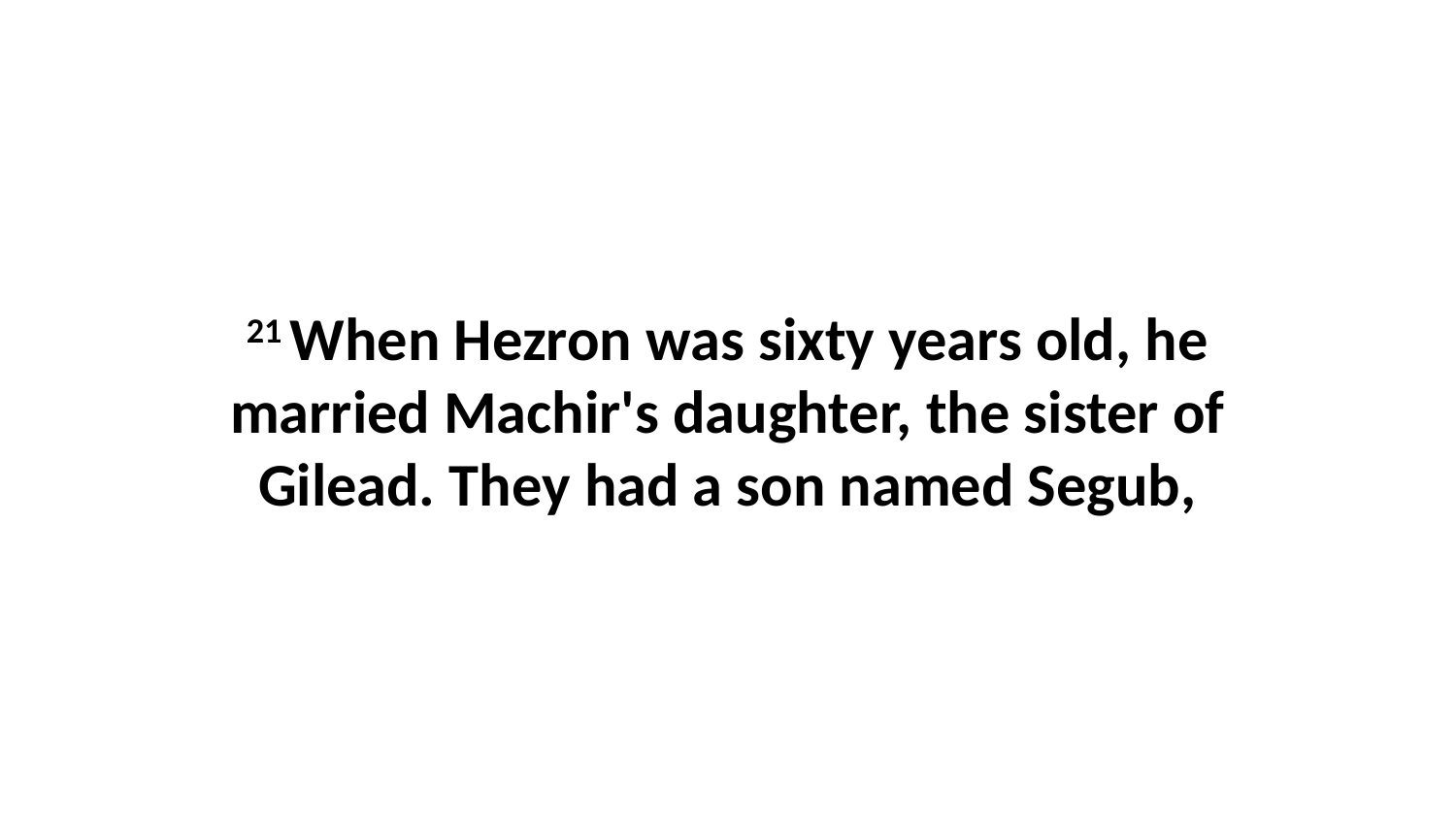

21 When Hezron was sixty years old, he married Machir's daughter, the sister of Gilead. They had a son named Segub,